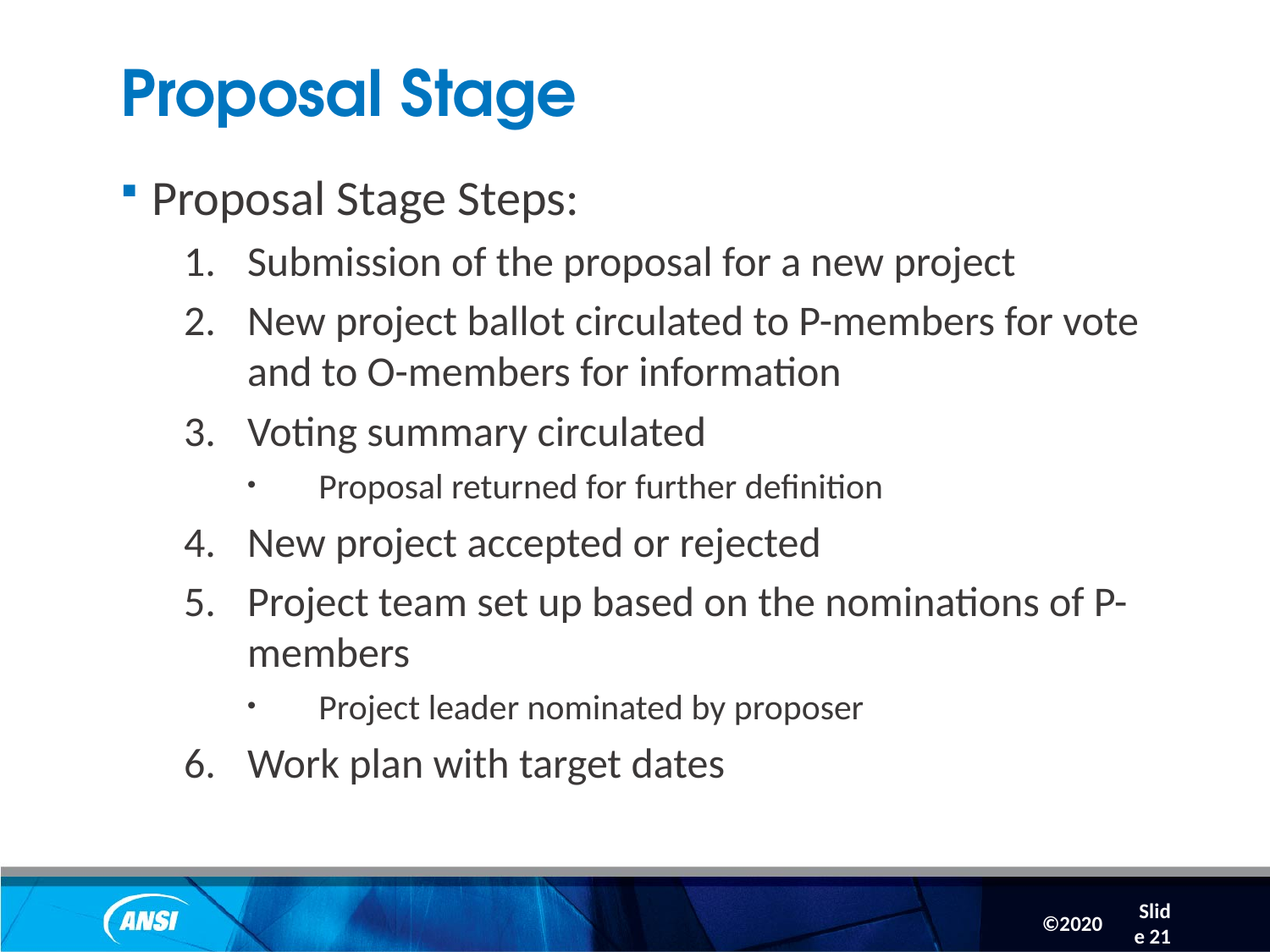

Slide 21
# Proposal Stage
Proposal Stage Steps:
Submission of the proposal for a new project
New project ballot circulated to P-members for vote and to O-members for information
Voting summary circulated
Proposal returned for further definition
New project accepted or rejected
Project team set up based on the nominations of P-members
Project leader nominated by proposer
Work plan with target dates